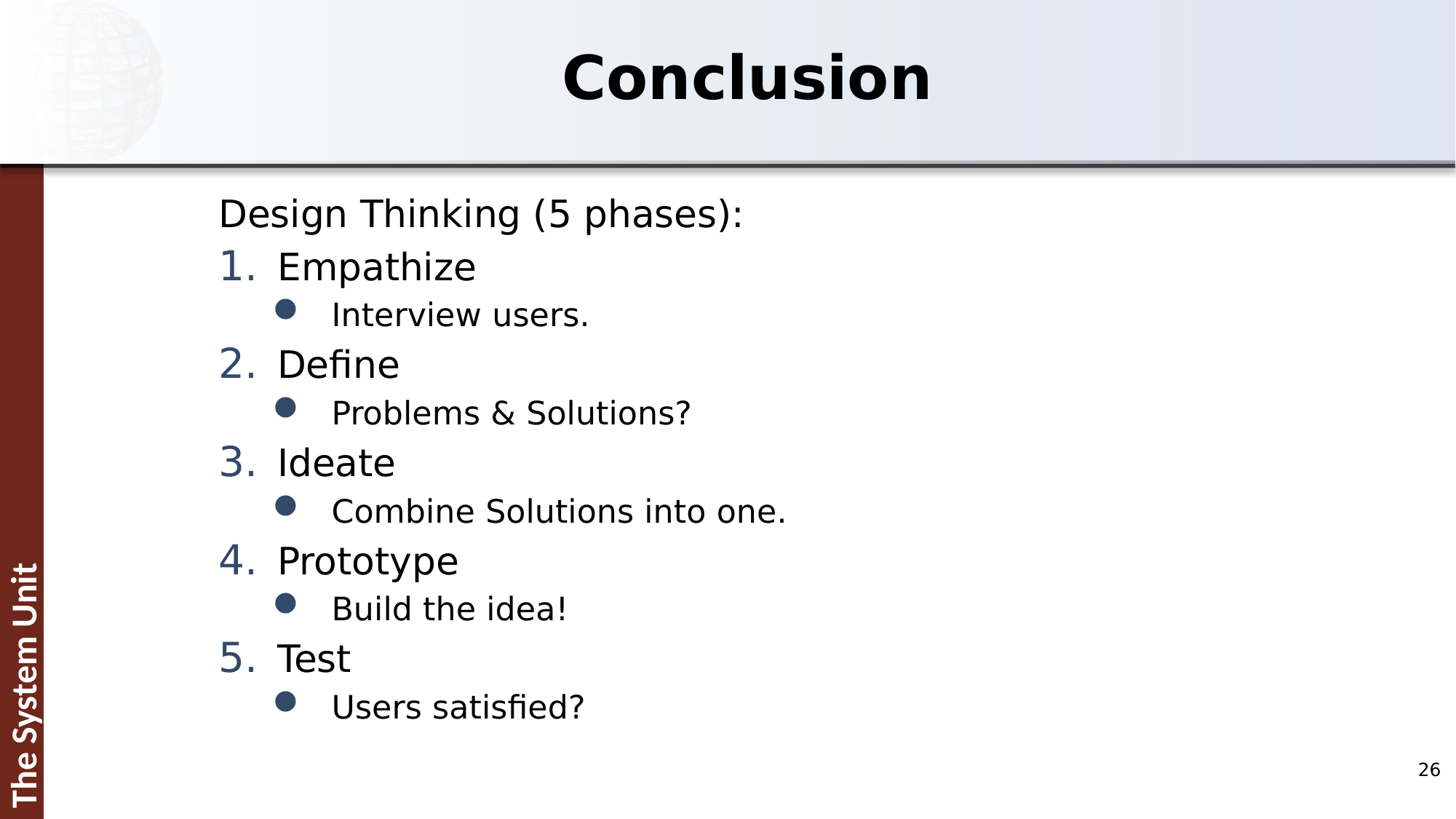

# Conclusion
Design Thinking (5 phases):
Empathize
Interview users.
Define
Problems & Solutions?
Ideate
Combine Solutions into one.
Prototype
Build the idea!
Test
Users satisfied?
26